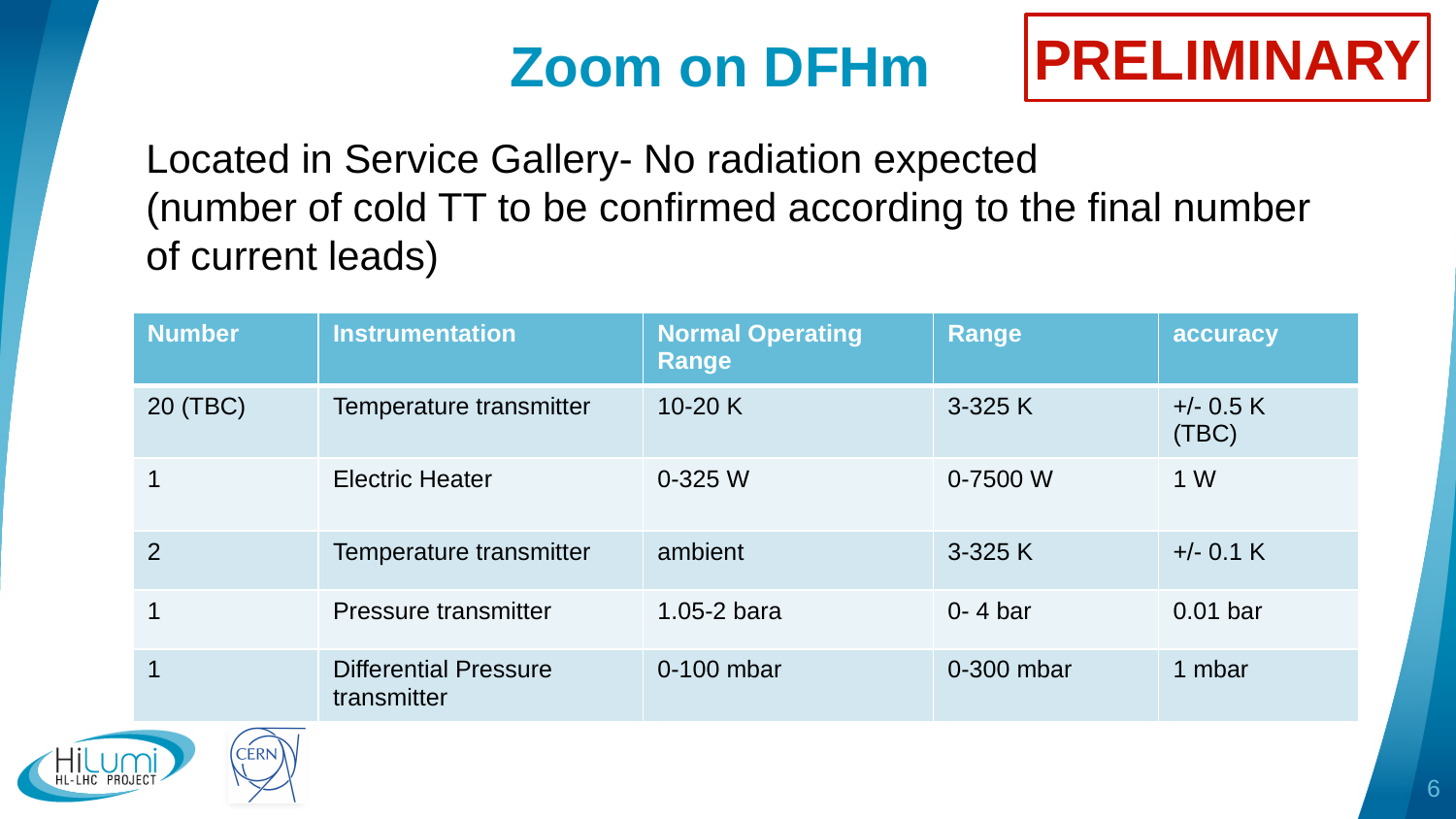

PRELIMINARY
# Zoom on DFHm
Located in Service Gallery- No radiation expected
(number of cold TT to be confirmed according to the final number of current leads)
| Number | Instrumentation | Normal Operating Range | Range | accuracy |
| --- | --- | --- | --- | --- |
| 20 (TBC) | Temperature transmitter | 10-20 K | 3-325 K | +/- 0.5 K (TBC) |
| 1 | Electric Heater | 0-325 W | 0-7500 W | 1 W |
| 2 | Temperature transmitter | ambient | 3-325 K | +/- 0.1 K |
| 1 | Pressure transmitter | 1.05-2 bara | 0- 4 bar | 0.01 bar |
| 1 | Differential Pressure transmitter | 0-100 mbar | 0-300 mbar | 1 mbar |
6